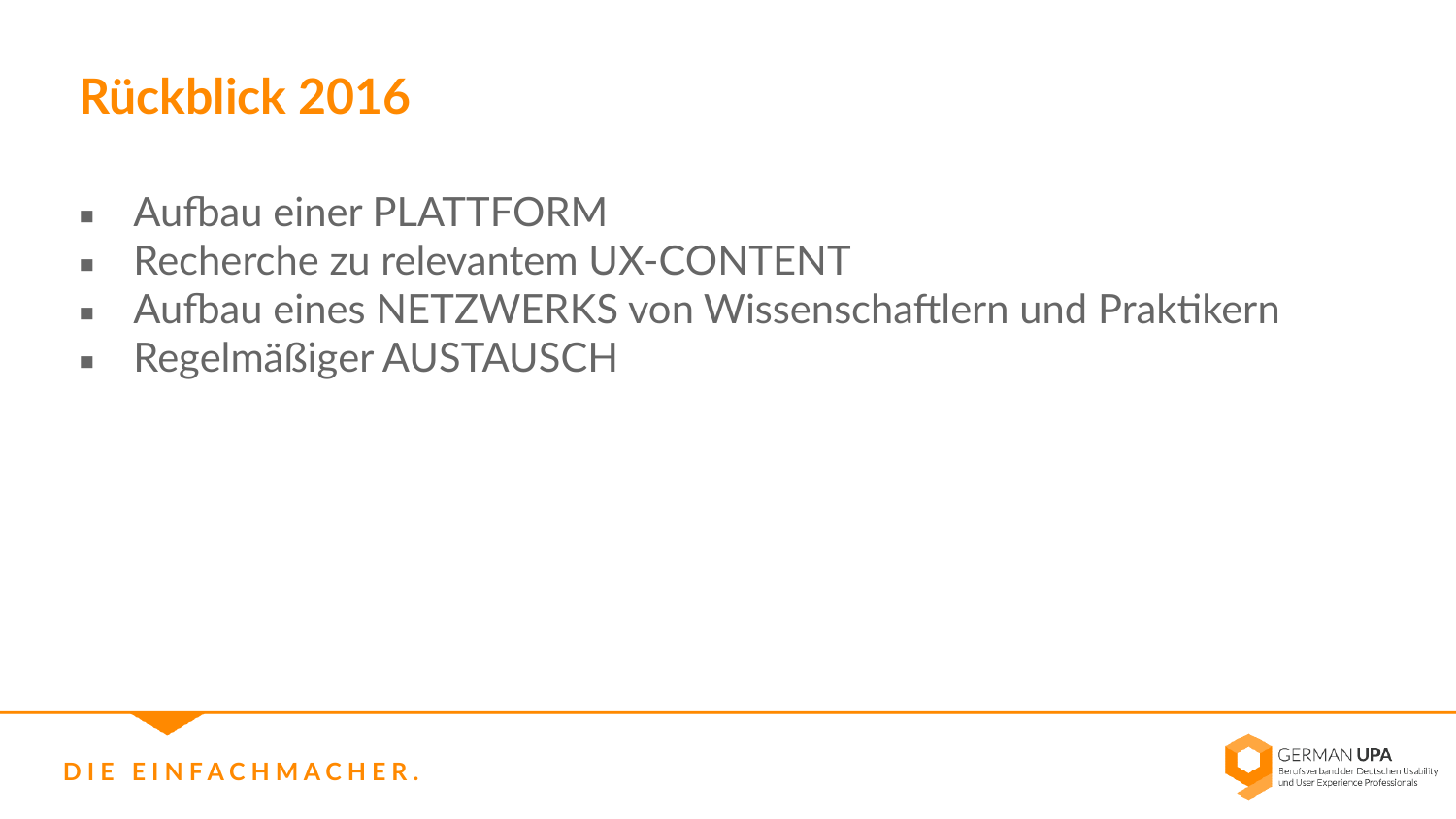

Rückblick 2016
Aufbau einer PLATTFORM
Recherche zu relevantem UX-CONTENT
Aufbau eines NETZWERKS von Wissenschaftlern und Praktikern
Regelmäßiger AUSTAUSCH